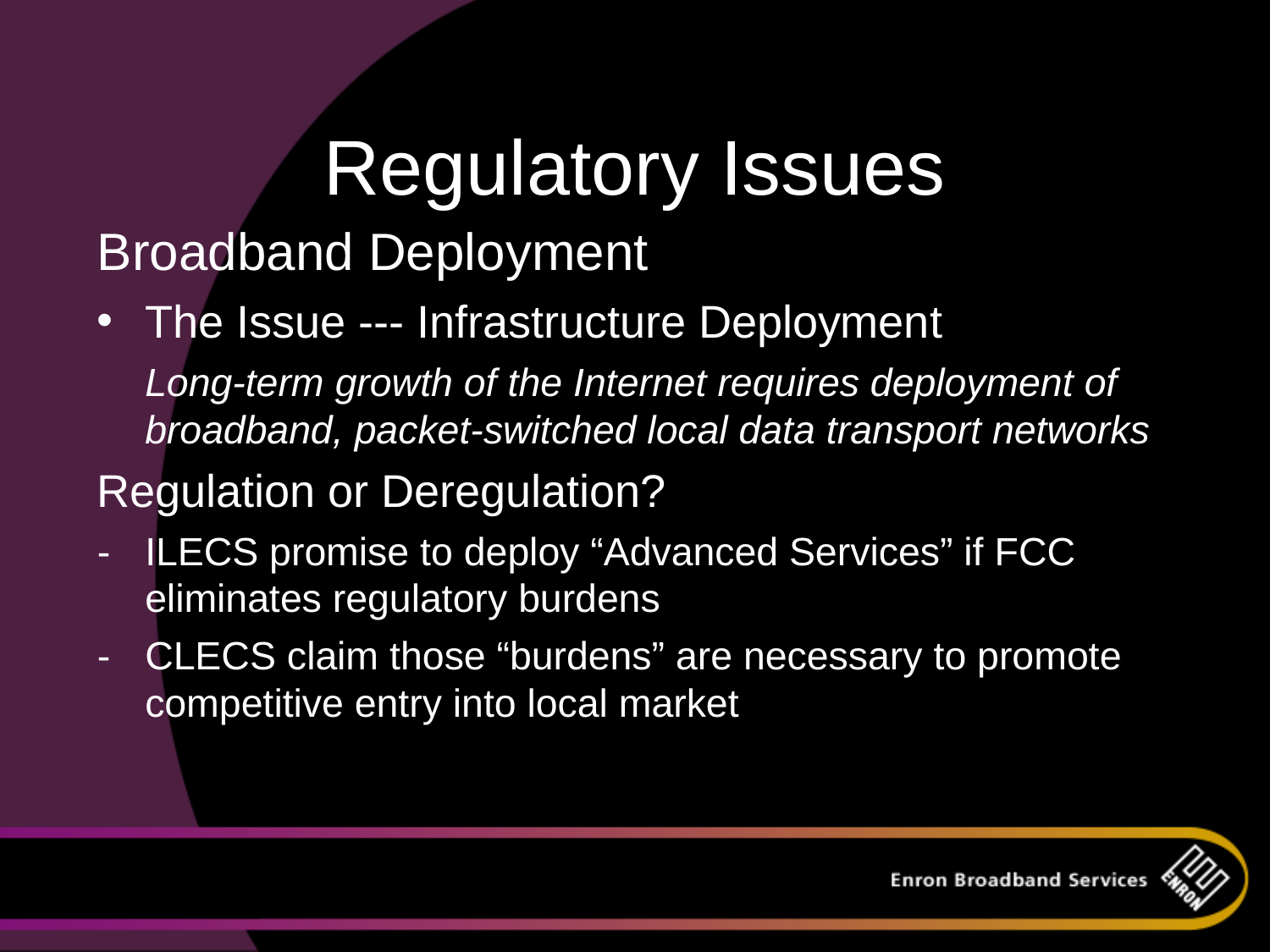

# Regulatory Issues
Broadband Deployment
The Issue --- Infrastructure Deployment
	Long-term growth of the Internet requires deployment of broadband, packet-switched local data transport networks
Regulation or Deregulation?
-	ILECS promise to deploy “Advanced Services” if FCC eliminates regulatory burdens
-	CLECS claim those “burdens” are necessary to promote competitive entry into local market